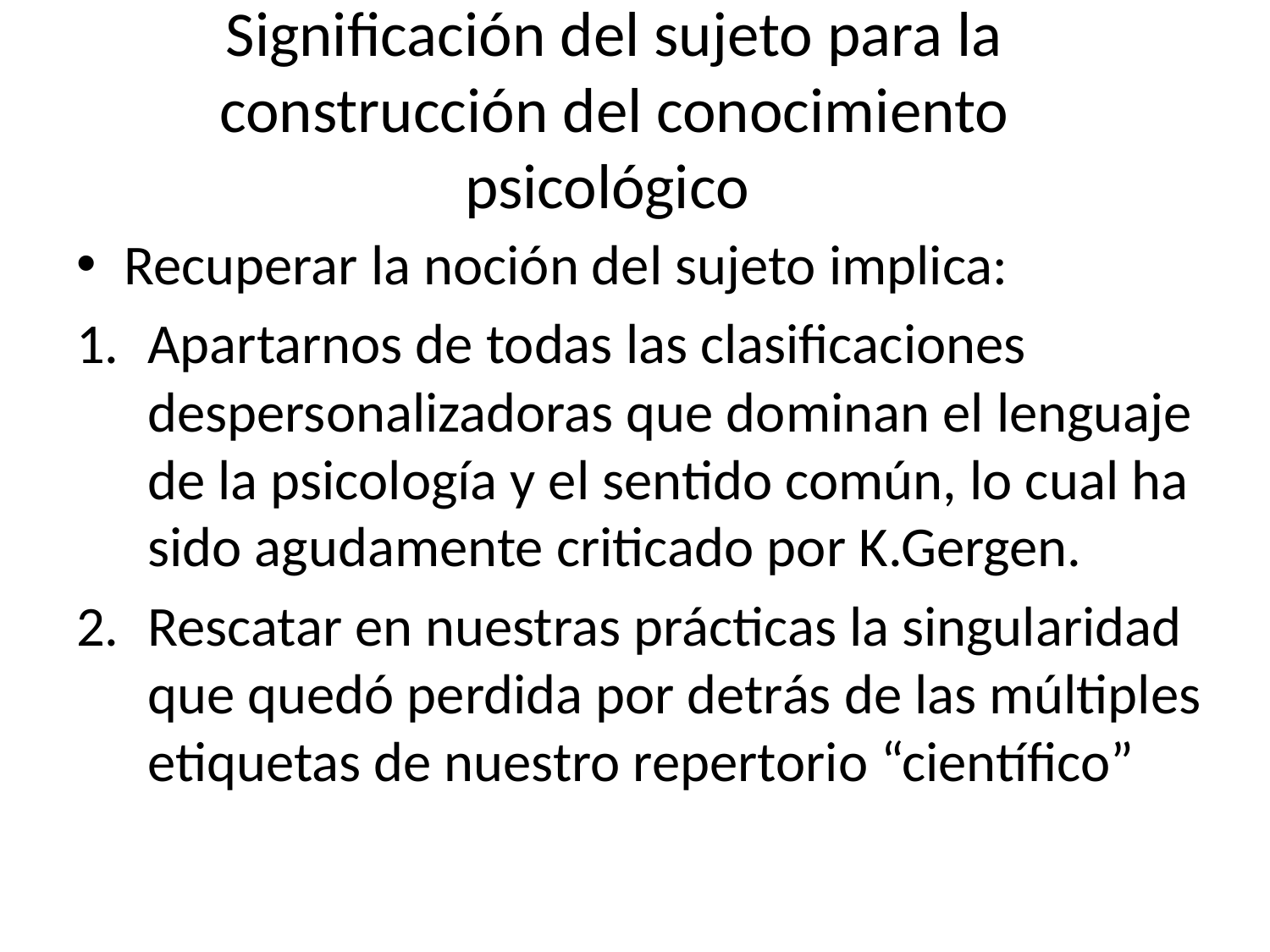

# Significación del sujeto para la construcción del conocimiento psicológico
Recuperar la noción del sujeto implica:
Apartarnos de todas las clasificaciones despersonalizadoras que dominan el lenguaje de la psicología y el sentido común, lo cual ha sido agudamente criticado por K.Gergen.
Rescatar en nuestras prácticas la singularidad que quedó perdida por detrás de las múltiples etiquetas de nuestro repertorio “científico”